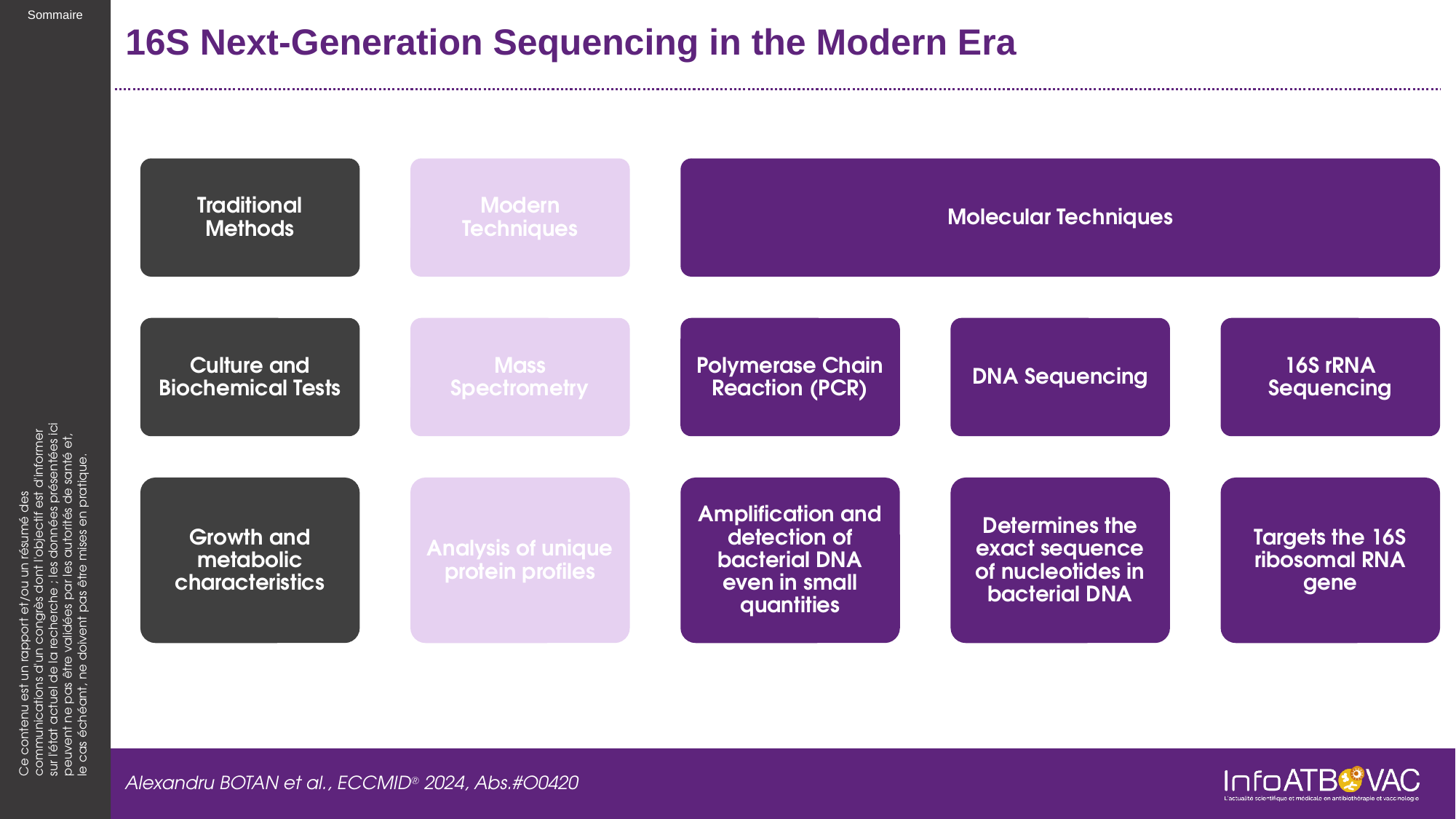

# 16S Next-Generation Sequencing in the Modern Era
Traditional Methods
Modern Techniques
Molecular Techniques
Culture and Biochemical Tests
Mass Spectrometry
Polymerase Chain Reaction (PCR)
DNA Sequencing
16S rRNA Sequencing
Growth and metabolic characteristics
Analysis of unique protein profiles
Amplification and detection of bacterial DNA even in small quantities
Determines the exact sequence of nucleotides in bacterial DNA
Targets the 16S ribosomal RNA gene

Alexandru BOTAN et al., ECCMID® 2024, Abs.#O0420